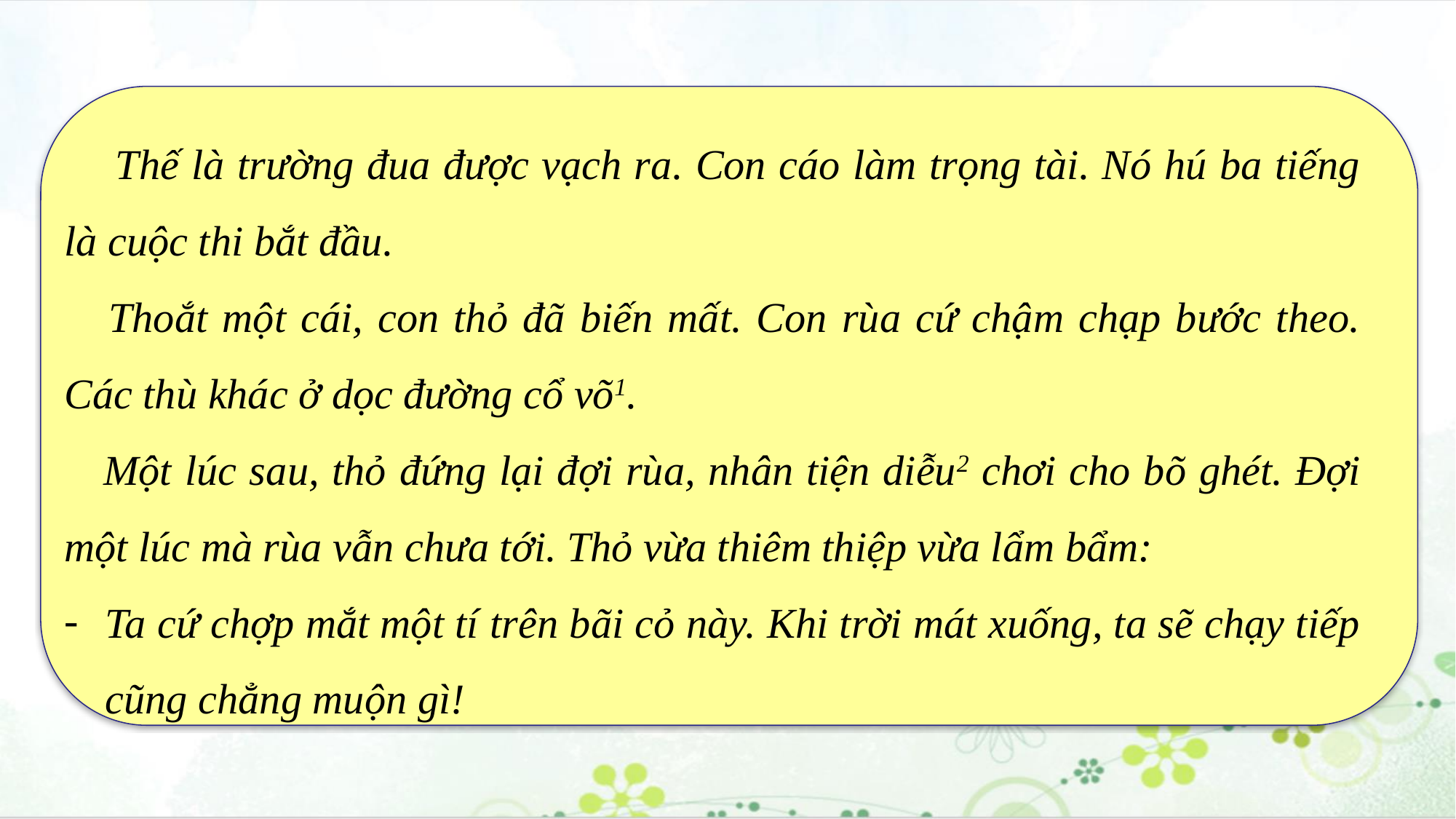

Thế là trường đua được vạch ra. Con cáo làm trọng tài. Nó hú ba tiếng là cuộc thi bắt đầu.
   Thoắt một cái, con thỏ đã biến mất. Con rùa cứ chậm chạp bước theo. Các thù khác ở dọc đường cổ võ1.
   Một lúc sau, thỏ đứng lại đợi rùa, nhân tiện diễu2 chơi cho bõ ghét. Đợi một lúc mà rùa vẫn chưa tới. Thỏ vừa thiêm thiệp vừa lẩm bẩm:
Ta cứ chợp mắt một tí trên bãi cỏ này. Khi trời mát xuống, ta sẽ chạy tiếp cũng chẳng muộn gì!